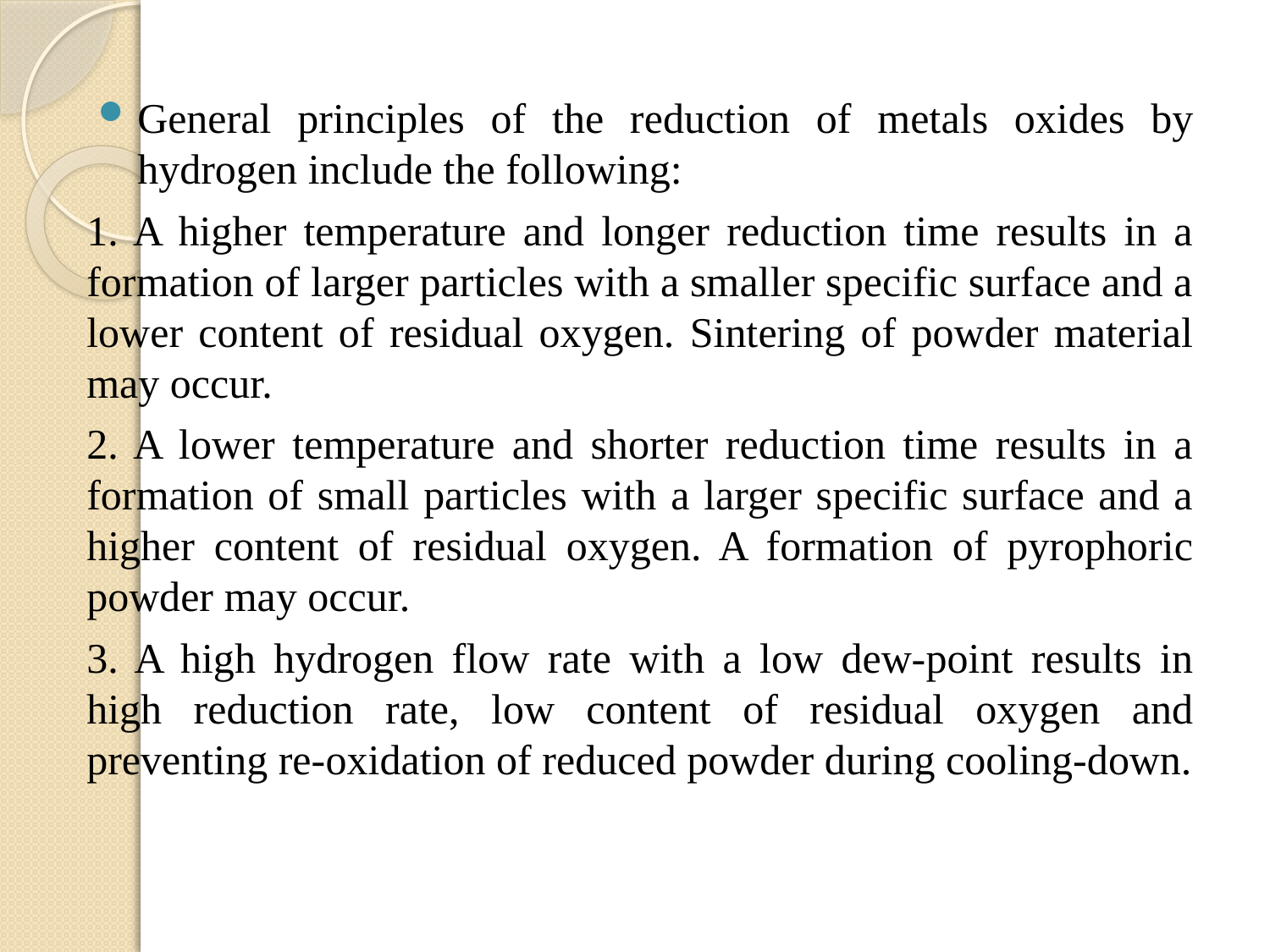

General principles of the reduction of metals oxides by hydrogen include the following:
1. A higher temperature and longer reduction time results in a formation of larger particles with a smaller specific surface and a lower content of residual oxygen. Sintering of powder material may occur.
2. A lower temperature and shorter reduction time results in a formation of small particles with a larger specific surface and a higher content of residual oxygen. A formation of pyrophoric powder may occur.
3. A high hydrogen flow rate with a low dew-point results in high reduction rate, low content of residual oxygen and preventing re-oxidation of reduced powder during cooling-down.